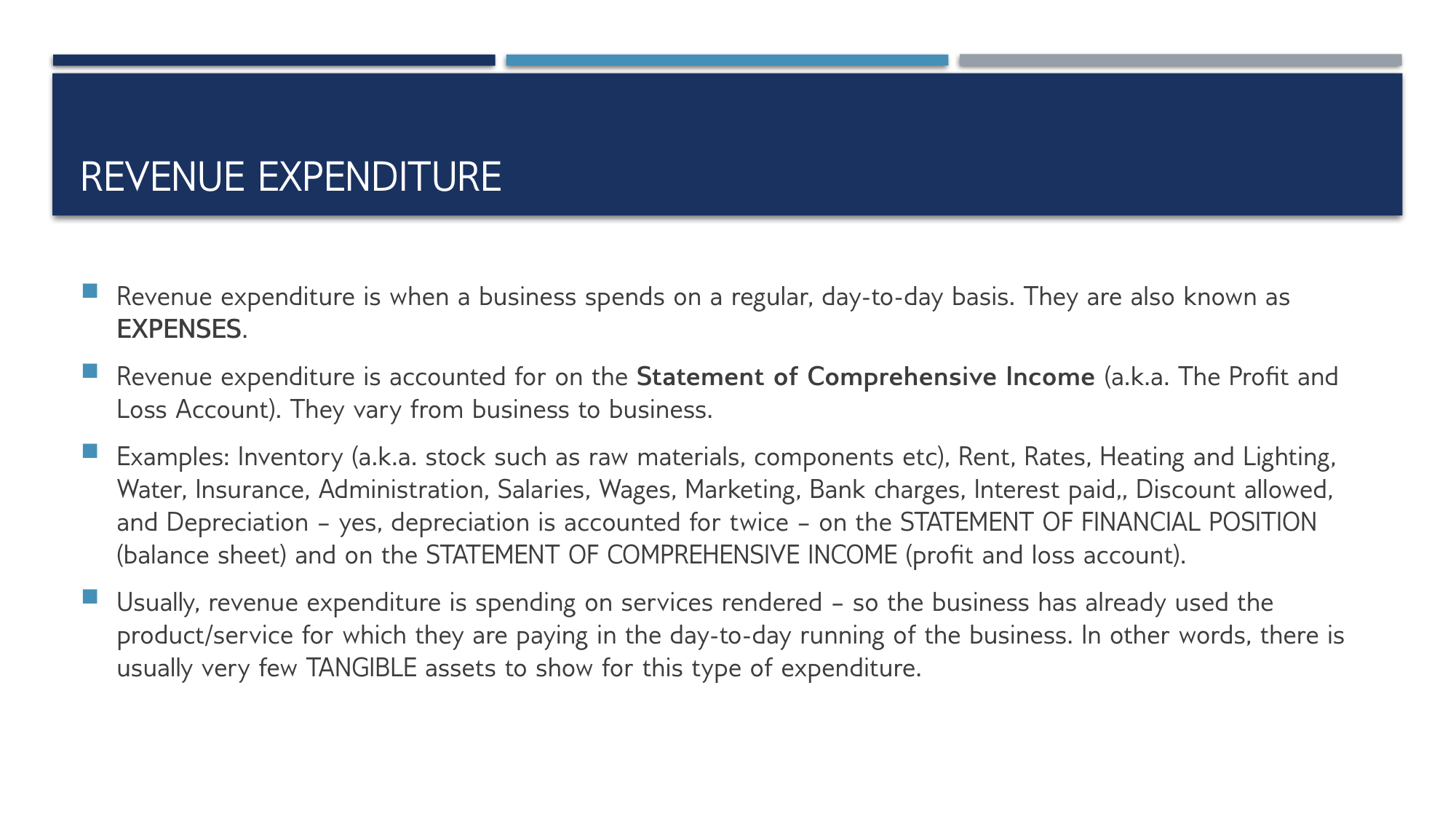

# Revenue expenditure
Revenue expenditure is when a business spends on a regular, day-to-day basis. They are also known as EXPENSES.
Revenue expenditure is accounted for on the Statement of Comprehensive Income (a.k.a. The Profit and Loss Account). They vary from business to business.
Examples: Inventory (a.k.a. stock such as raw materials, components etc), Rent, Rates, Heating and Lighting, Water, Insurance, Administration, Salaries, Wages, Marketing, Bank charges, Interest paid,, Discount allowed, and Depreciation – yes, depreciation is accounted for twice – on the STATEMENT OF FINANCIAL POSITION (balance sheet) and on the STATEMENT OF COMPREHENSIVE INCOME (profit and loss account).
Usually, revenue expenditure is spending on services rendered – so the business has already used the product/service for which they are paying in the day-to-day running of the business. In other words, there is usually very few TANGIBLE assets to show for this type of expenditure.